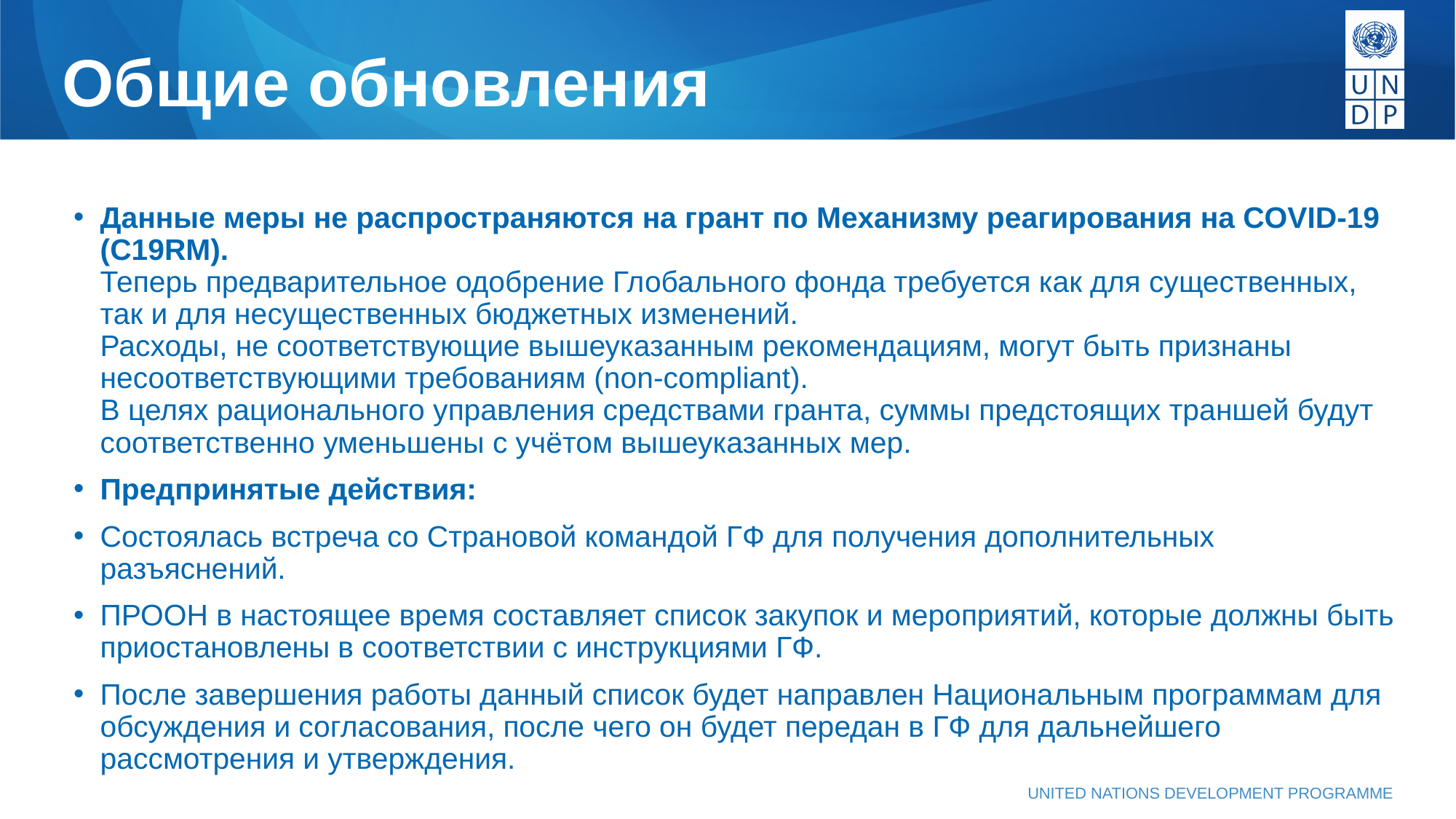

# Общие обновления

Данные меры не распространяются на грант по Механизму реагирования на COVID-19 (C19RM).
Теперь предварительное одобрение Глобального фонда требуется как для существенных, так и для несущественных бюджетных изменений.
Расходы, не соответствующие вышеуказанным рекомендациям, могут быть признаны несоответствующими требованиям (non-compliant).
В целях рационального управления средствами гранта, суммы предстоящих траншей будут соответственно уменьшены с учётом вышеуказанных мер.
Предпринятые действия:
Состоялась встреча со Страновой командой ГФ для получения дополнительных разъяснений.
ПРООН в настоящее время составляет список закупок и мероприятий, которые должны быть приостановлены в соответствии с инструкциями ГФ.
После завершения работы данный список будет направлен Национальным программам для обсуждения и согласования, после чего он будет передан в ГФ для дальнейшего рассмотрения и утверждения.